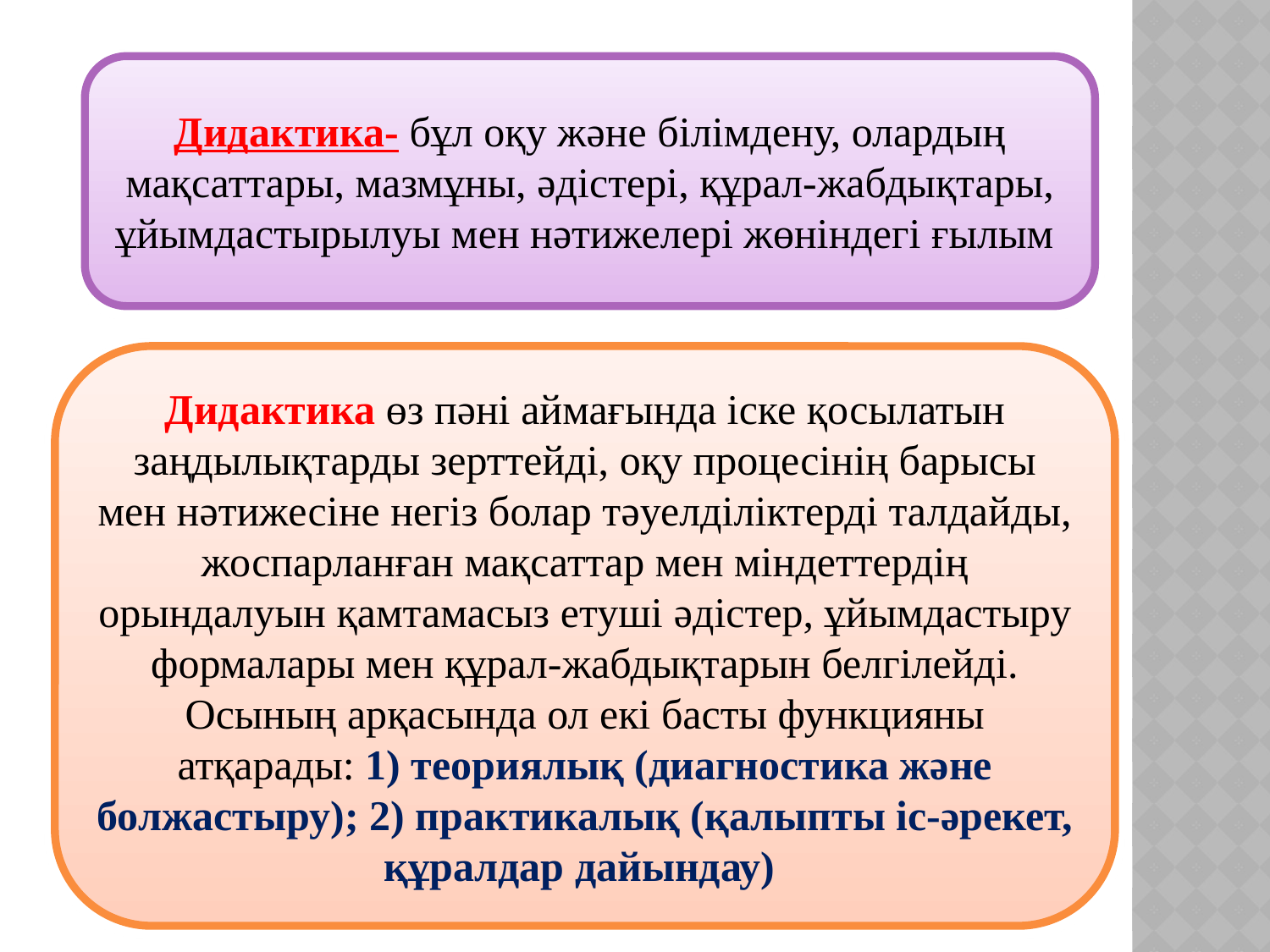

Дидактика- бұл оқу жəне білімдену, олардың мақсаттары, мазмұны, əдістері, құрал-жабдықтары, ұйымдастырылуы мен нəтижелері жөніндегі ғылым
Дидактика өз пəні аймағында іске қосылатын заңдылықтарды зерттейді, оқу процесінің барысы мен нəтижесіне негіз болар тəуелділіктерді талдайды, жоспарланған мақсаттар мен міндеттердің орындалуын қамтамасыз етуші əдістер, ұйымдастыру формалары мен құрал-жабдықтарын белгілейді. Осының арқасында ол екі басты функцияны атқарады: 1) теориялық (диагностика жəне болжастыру); 2) практикалық (қалыпты іс-əрекет, құралдар дайындау)